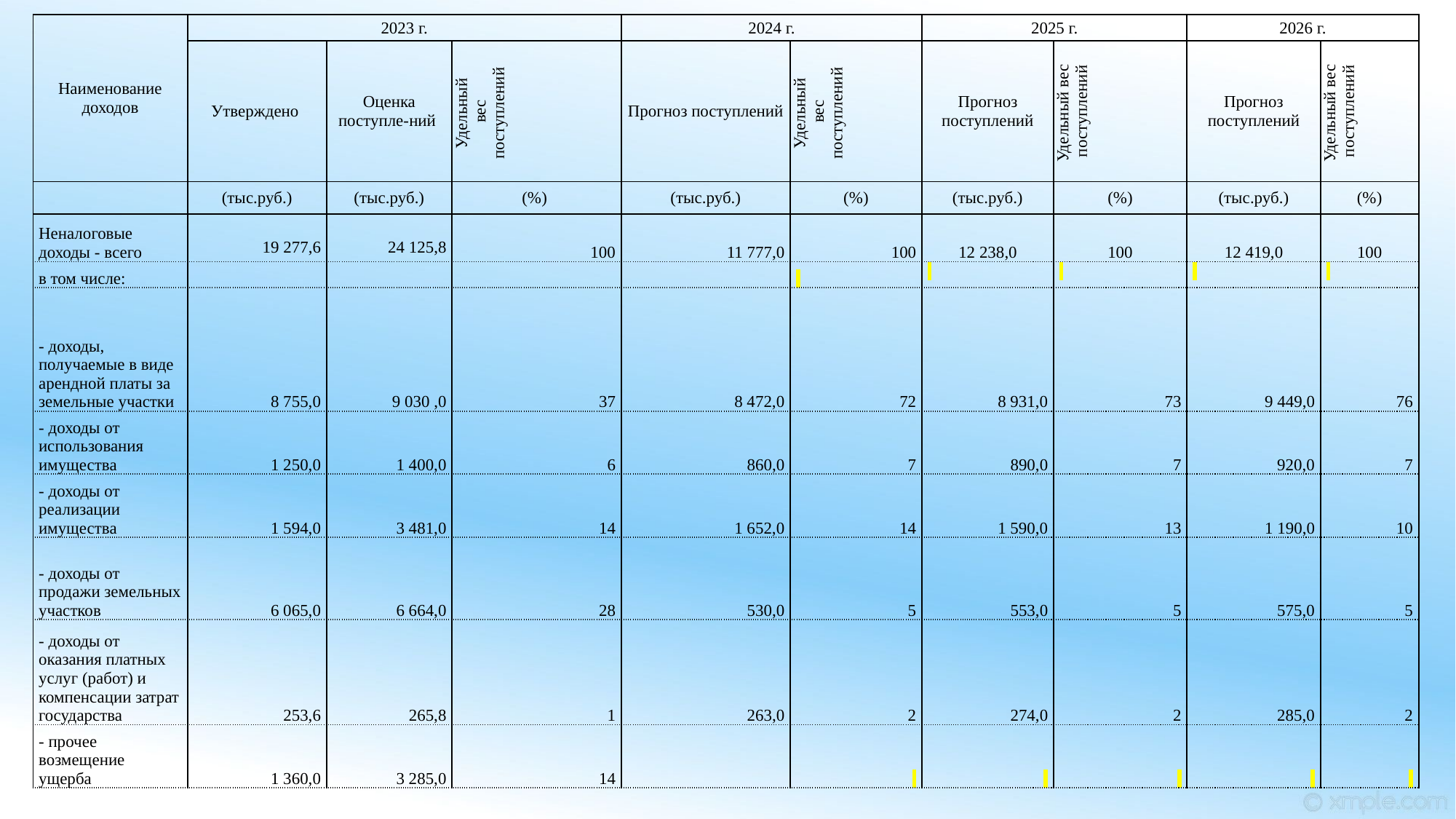

| Наименование доходов | 2023 г. |  |  | 2024 г. |  | 2025 г. |  | 2026 г. |  |
| --- | --- | --- | --- | --- | --- | --- | --- | --- | --- |
|  | Утверждено | Оценка поступле-ний | Удельный вес поступлений | Прогноз поступлений | Удельный вес поступлений | Прогноз поступлений | Удельный вес поступлений | Прогноз поступлений | Удельный вес поступлений |
|  | (тыс.руб.) | (тыс.руб.) | (%) | (тыс.руб.) | (%) | (тыс.руб.) | (%) | (тыс.руб.) | (%) |
| Неналоговые доходы - всего | 19 277,6 | 24 125,8 | 100 | 11 777,0 | 100 | 12 238,0 | 100 | 12 419,0 | 100 |
| в том числе: |  |  |  |  |  |  |  |  |  |
| - доходы, получаемые в виде арендной платы за земельные участки | 8 755,0 | 9 030 ,0 | 37 | 8 472,0 | 72 | 8 931,0 | 73 | 9 449,0 | 76 |
| - доходы от использования имущества | 1 250,0 | 1 400,0 | 6 | 860,0 | 7 | 890,0 | 7 | 920,0 | 7 |
| - доходы от реализации имущества | 1 594,0 | 3 481,0 | 14 | 1 652,0 | 14 | 1 590,0 | 13 | 1 190,0 | 10 |
| - доходы от продажи земельных участков | 6 065,0 | 6 664,0 | 28 | 530,0 | 5 | 553,0 | 5 | 575,0 | 5 |
| - доходы от оказания платных услуг (работ) и компенсации затрат государства | 253,6 | 265,8 | 1 | 263,0 | 2 | 274,0 | 2 | 285,0 | 2 |
| - прочее возмещение ущерба | 1 360,0 | 3 285,0 | 14 |  |  |  |  |  |  |